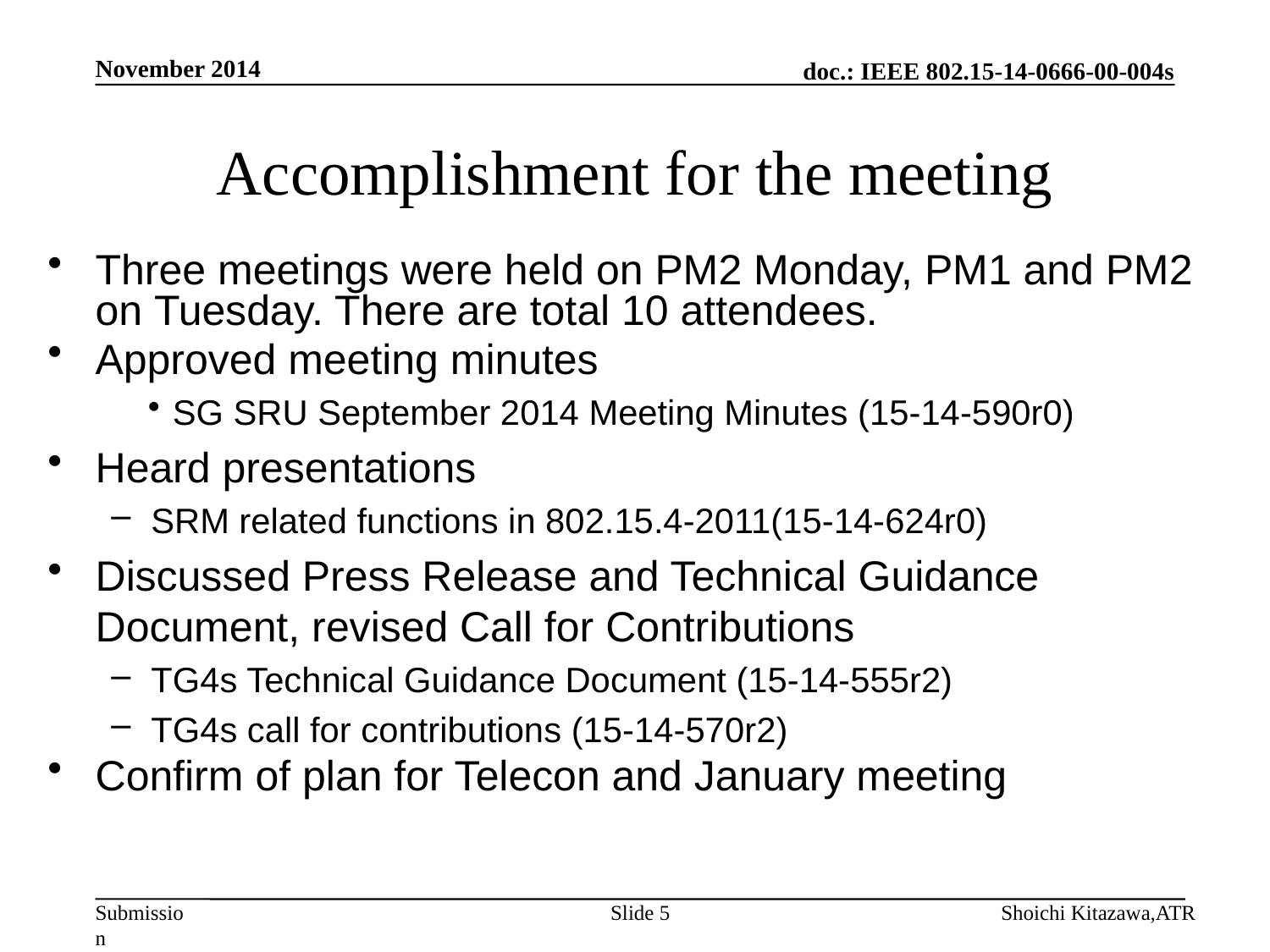

November 2014
# Accomplishment for the meeting
Three meetings were held on PM2 Monday, PM1 and PM2 on Tuesday. There are total 10 attendees.
Approved meeting minutes
SG SRU September 2014 Meeting Minutes (15-14-590r0)
Heard presentations
SRM related functions in 802.15.4-2011(15-14-624r0)
Discussed Press Release and Technical Guidance Document, revised Call for Contributions
TG4s Technical Guidance Document (15-14-555r2)
TG4s call for contributions (15-14-570r2)
Confirm of plan for Telecon and January meeting

Slide 5
Shoichi Kitazawa,ATR